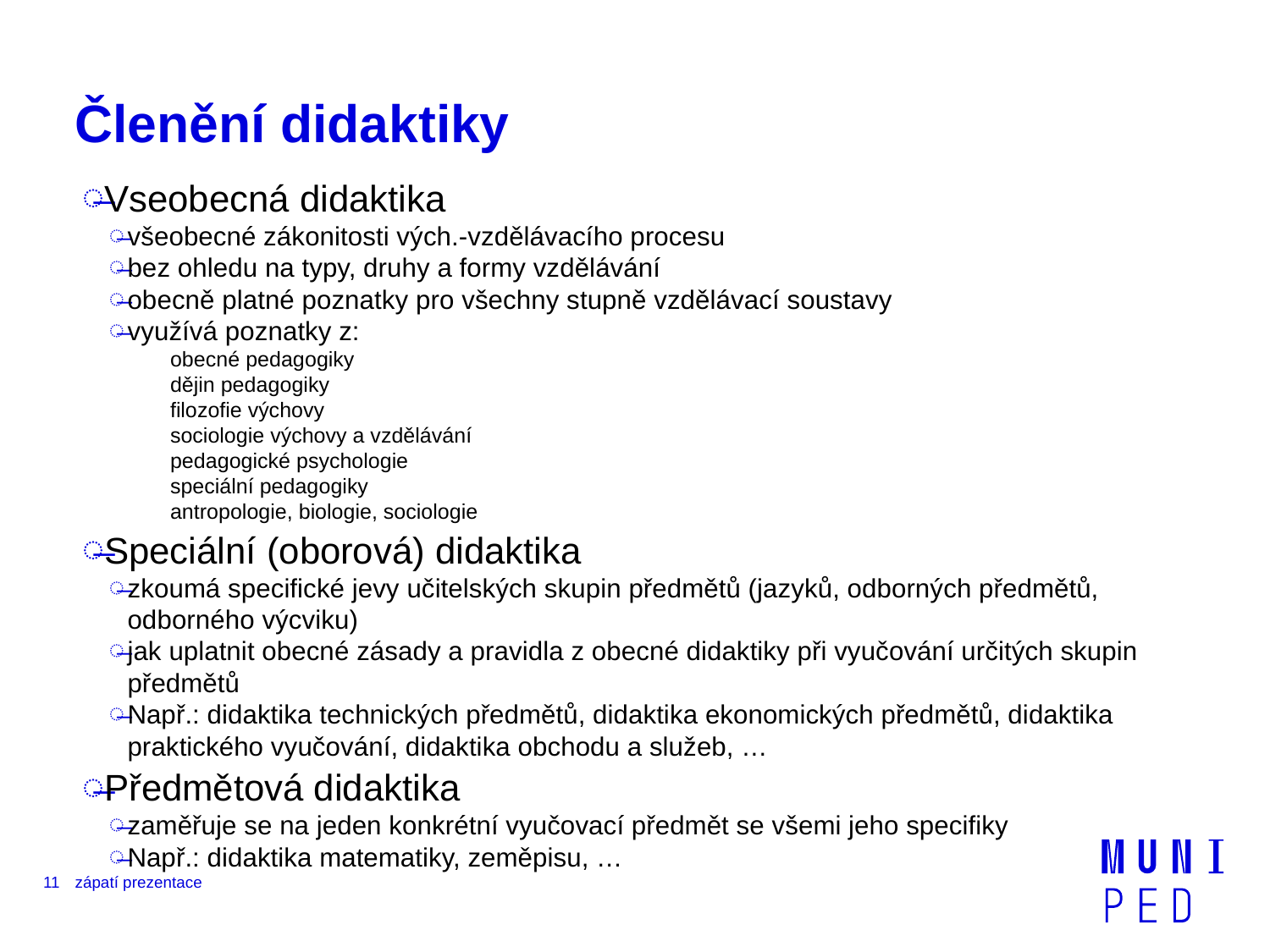

# Členění didaktiky
Vseobecná didaktika
všeobecné zákonitosti vých.-vzdělávacího procesu
bez ohledu na typy, druhy a formy vzdělávání
obecně platné poznatky pro všechny stupně vzdělávací soustavy
využívá poznatky z:
obecné pedagogiky
dějin pedagogiky
filozofie výchovy
sociologie výchovy a vzdělávání
pedagogické psychologie
speciální pedagogiky
antropologie, biologie, sociologie
Speciální (oborová) didaktika
zkoumá specifické jevy učitelských skupin předmětů (jazyků, odborných předmětů, odborného výcviku)
jak uplatnit obecné zásady a pravidla z obecné didaktiky při vyučování určitých skupin předmětů
Např.: didaktika technických předmětů, didaktika ekonomických předmětů, didaktika praktického vyučování, didaktika obchodu a služeb, …
Předmětová didaktika
zaměřuje se na jeden konkrétní vyučovací předmět se všemi jeho specifiky
Např.: didaktika matematiky, zeměpisu, …

11
zápatí prezentace